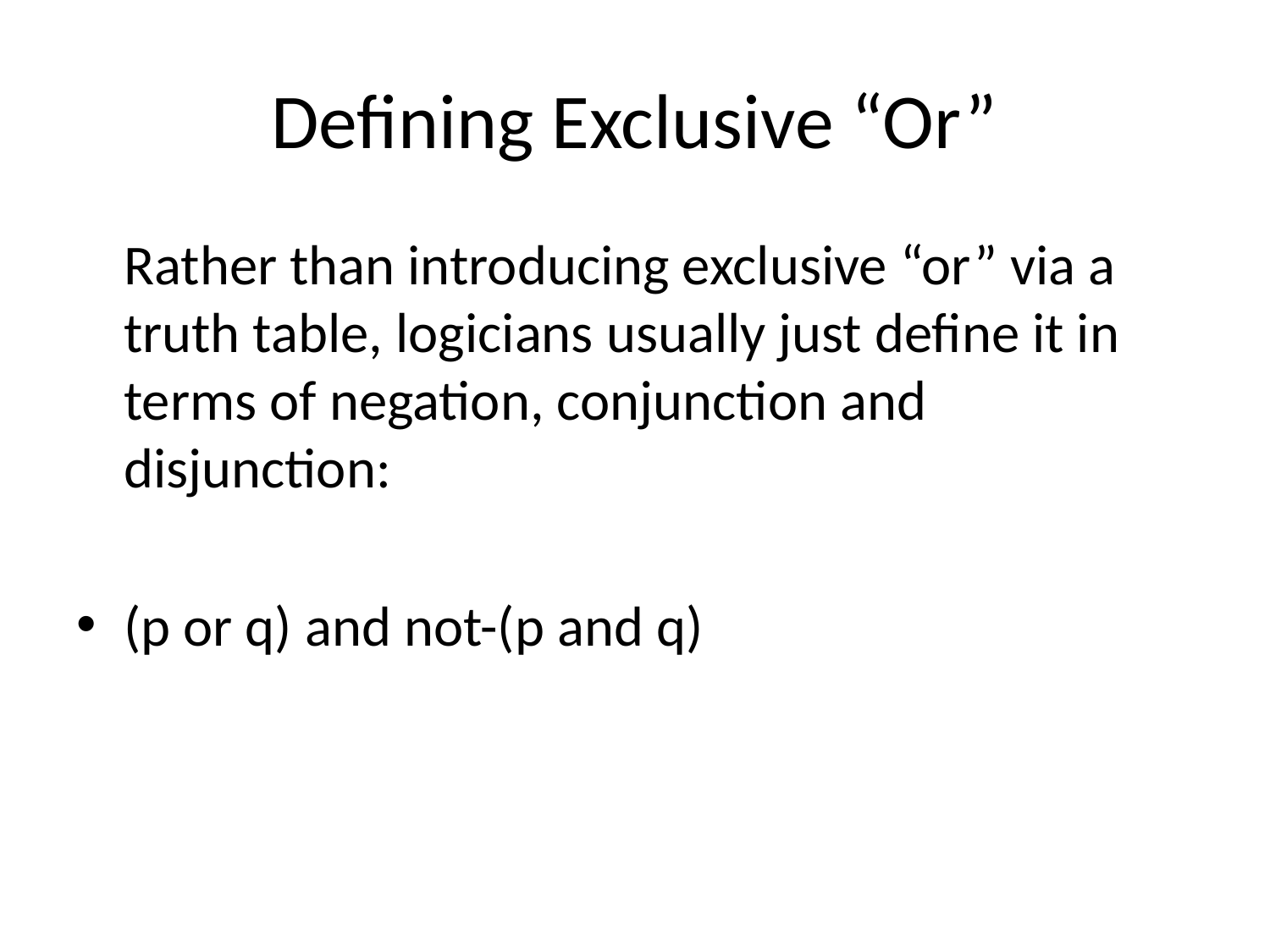

# Defining Exclusive “Or”
	Rather than introducing exclusive “or” via a truth table, logicians usually just define it in terms of negation, conjunction and disjunction:

(p or q) and not-(p and q)